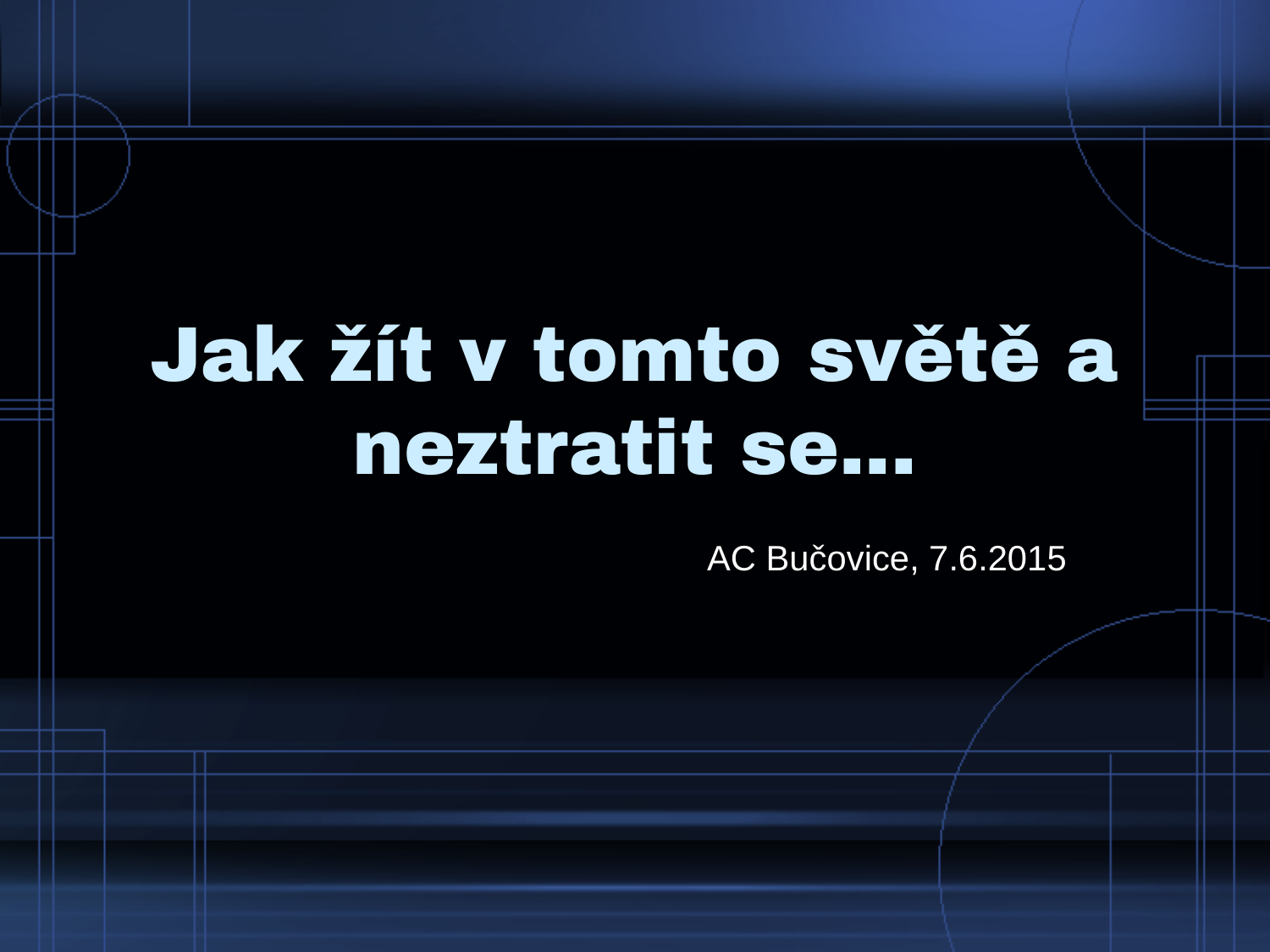

# Jak žít v tomto světě a neztratit se...
AC Bučovice, 7.6.2015